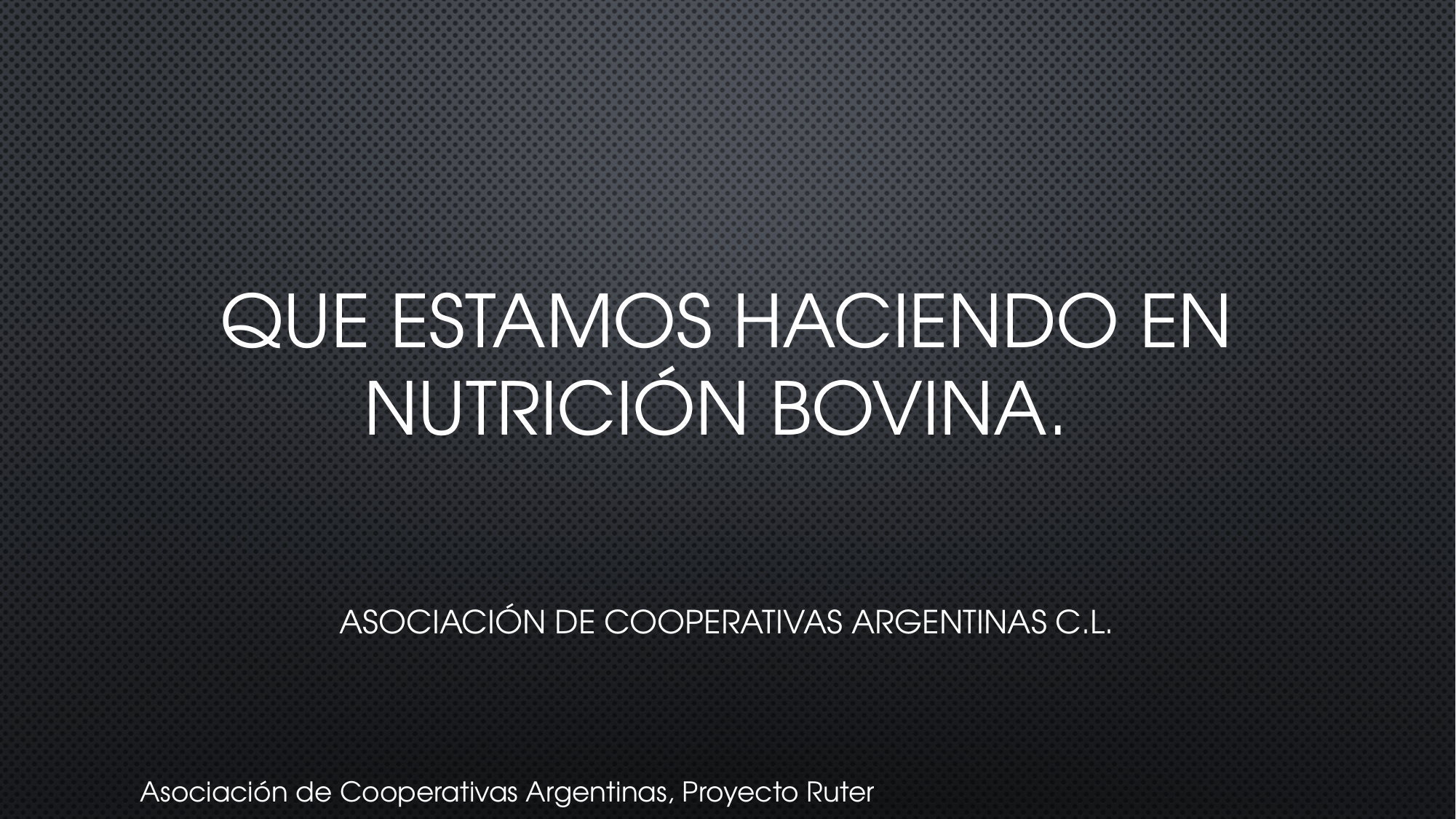

# Que estamos haciendo en Nutrición bovina.
Asociación de Cooperativas Argentinas C.L.
Asociación de Cooperativas Argentinas, Proyecto Ruter